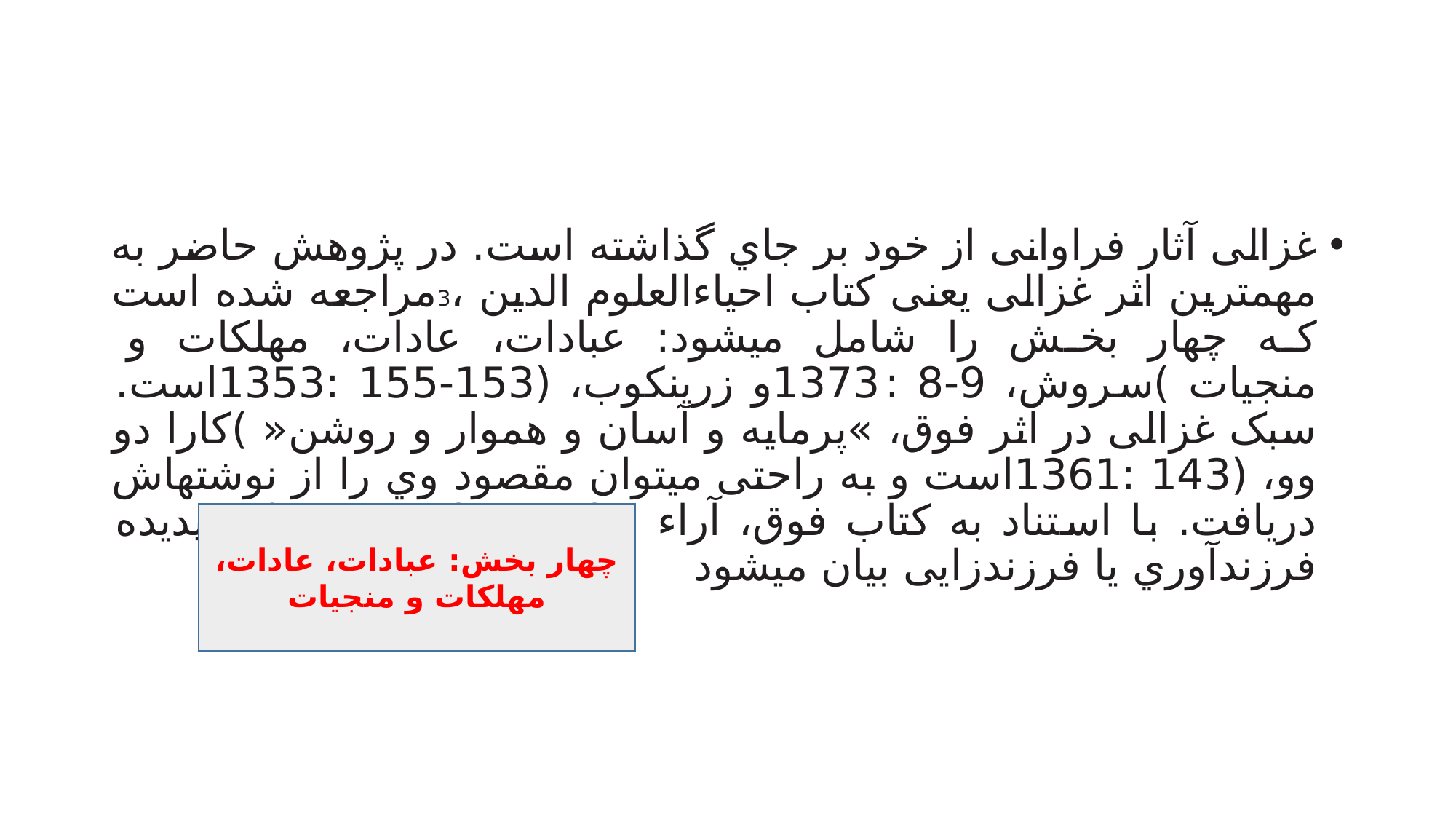

#
غزالی آثار فراوانی از خود بر جاي گذاشته است. در پژوهش حاضر به مهمترین اثر غزالی یعنی کتاب احیاءالعلوم الدین ،3مراجعه شده است که چهار بخش را شامل میشود: عبادات، عادات، مهلکات و منجیات )سروش، 9-8 :1373و زرینکوب، (153-155 :1353است. سبک غزالی در اثر فوق، »پرمایه و آسان و هموار و روشن« )کارا دو وو، (143 :1361است و به راحتی میتوان مقصود وي را از نوشتهاش دریافت. با استناد به کتاب فوق، آراء و اندیشههاي وي درباره پدیده فرزندآوري یا فرزندزایی بیان میشود
چهار بخش: عبادات، عادات، مهلکات و منجیات